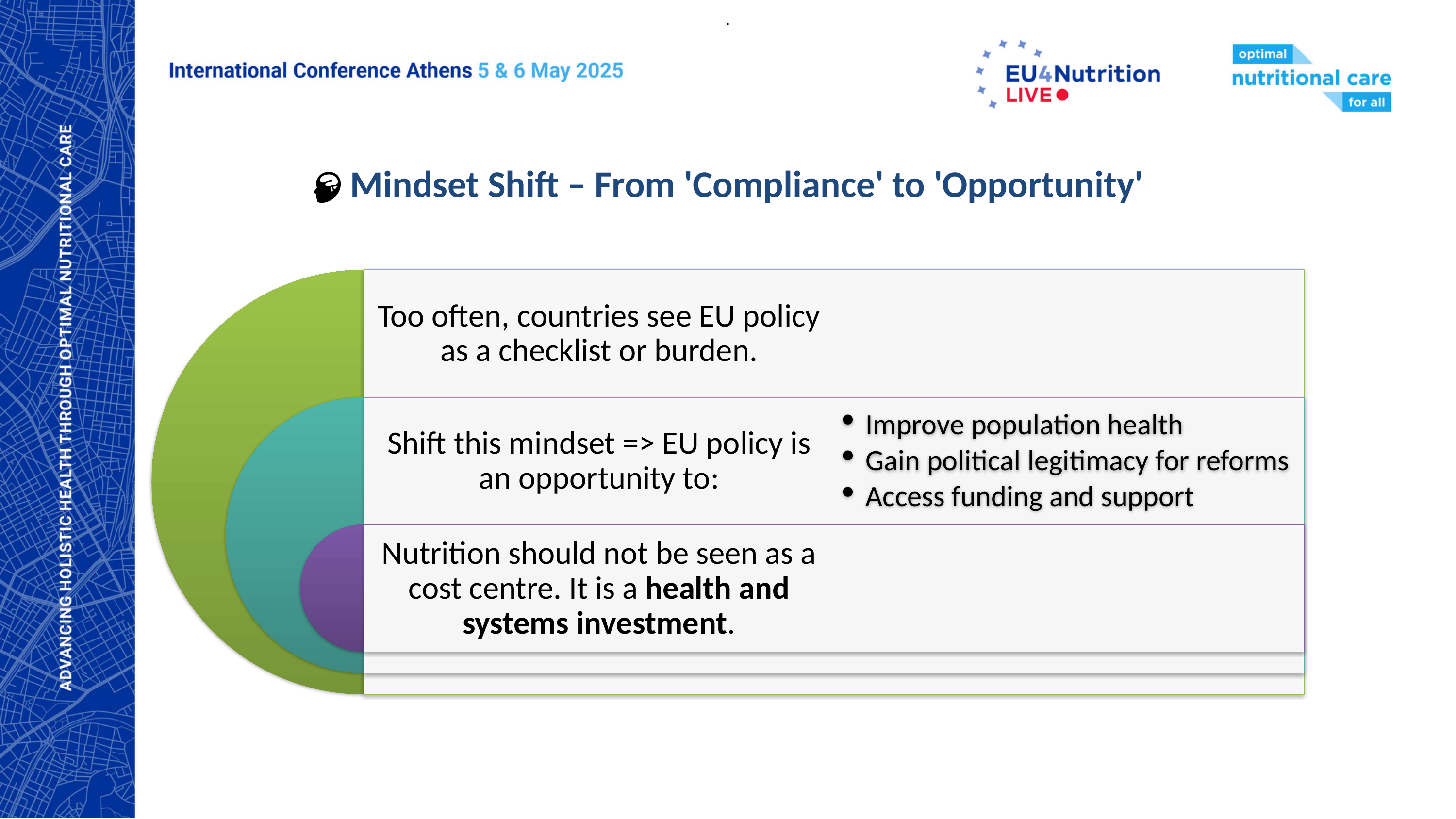

.

# 🧠 Mindset Shift – From 'Compliance' to 'Opportunity'

Too often, countries see EU policy as a checklist or burden.
Shift this mindset => EU policy is an opportunity to:
Nutrition should not be seen as a cost centre. It is a health and systems investment.
Improve population health
Gain political legitimacy for reforms
Access funding and support